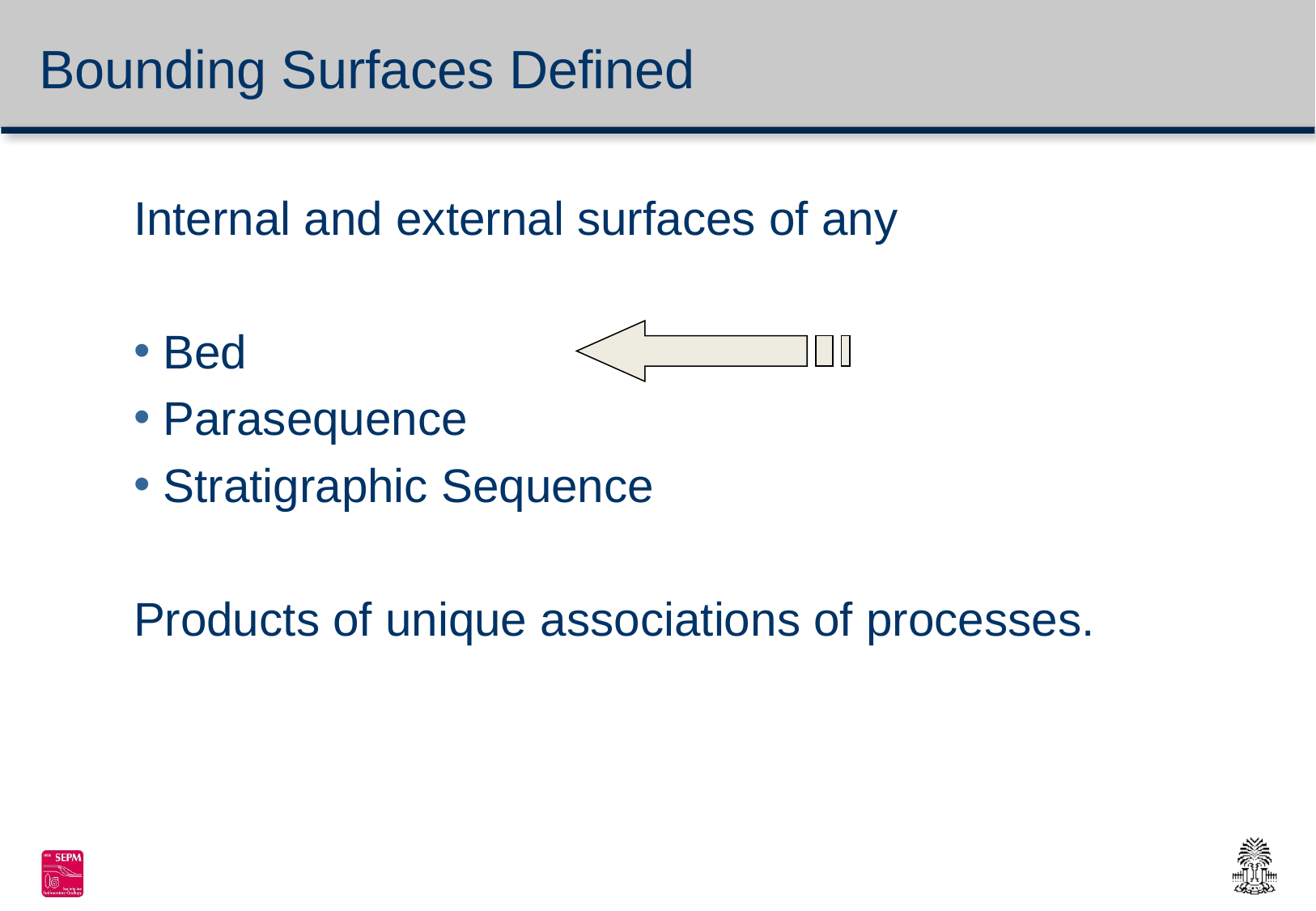

# Bounding Surfaces Defined
Internal and external surfaces of any

 Bed
 Parasequence
 Stratigraphic Sequence

Products of unique associations of processes.